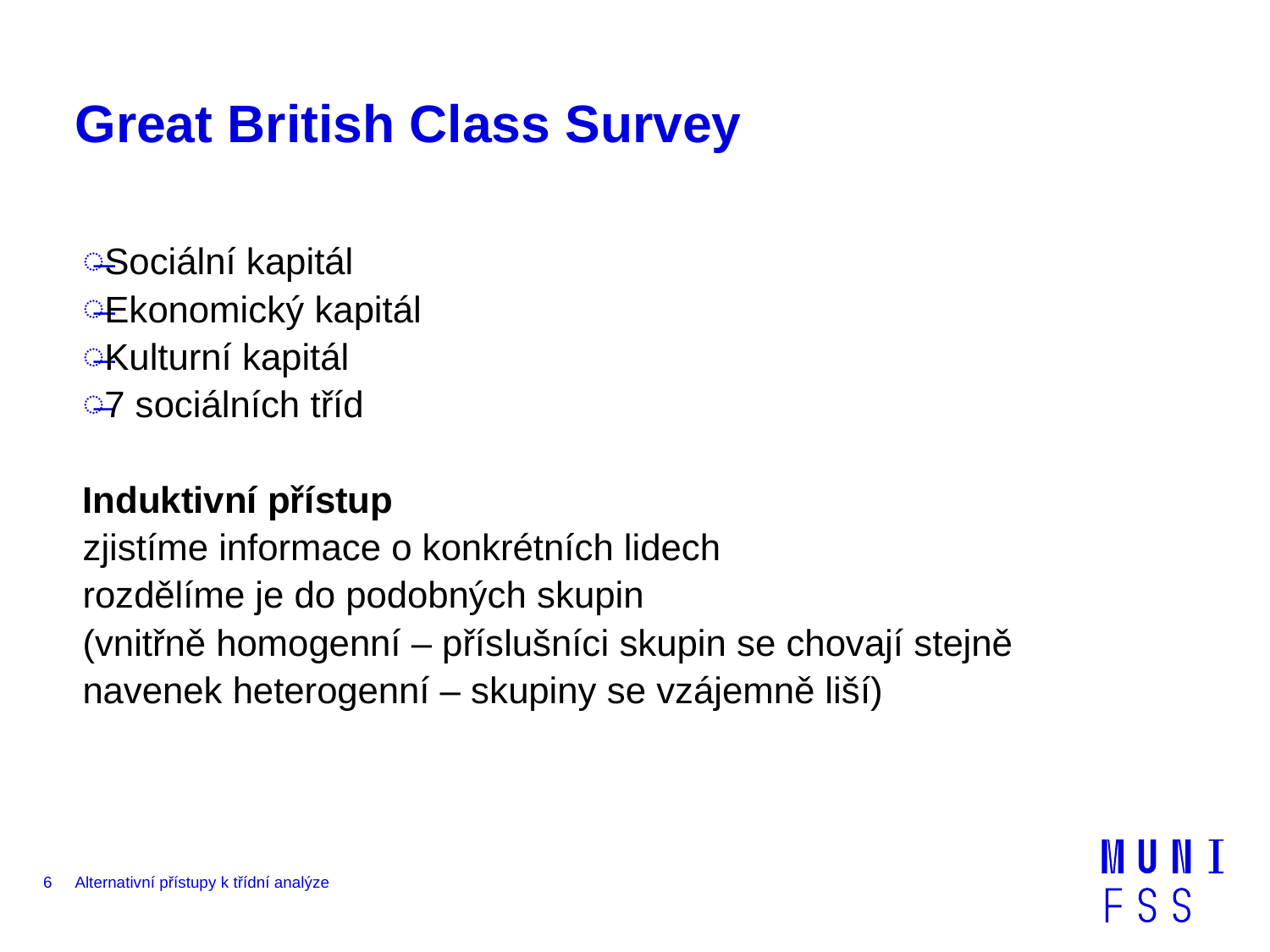

# Great British Class Survey
Sociální kapitál
Ekonomický kapitál
Kulturní kapitál
7 sociálních tříd

Induktivní přístup
zjistíme informace o konkrétních lidech
rozdělíme je do podobných skupin
(vnitřně homogenní – příslušníci skupin se chovají stejně
navenek heterogenní – skupiny se vzájemně liší)
6
Alternativní přístupy k třídní analýze